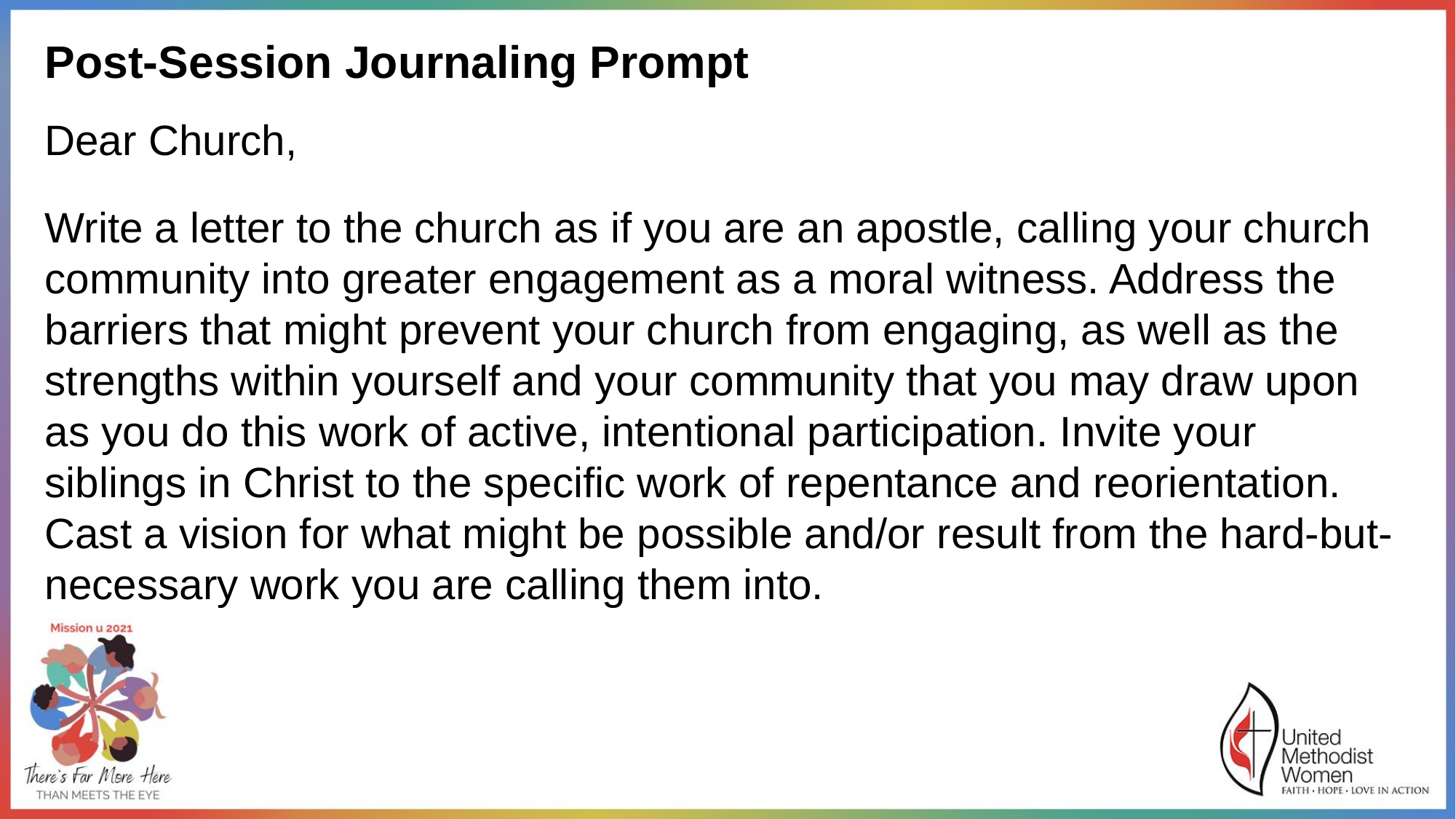

Post-Session Journaling Prompt

Dear Church,

Write a letter to the church as if you are an apostle, calling your church community into greater engagement as a moral witness. Address the barriers that might prevent your church from engaging, as well as the strengths within yourself and your community that you may draw upon as you do this work of active, intentional participation. Invite your siblings in Christ to the specific work of repentance and reorientation. Cast a vision for what might be possible and/or result from the hard-but-necessary work you are calling them into.